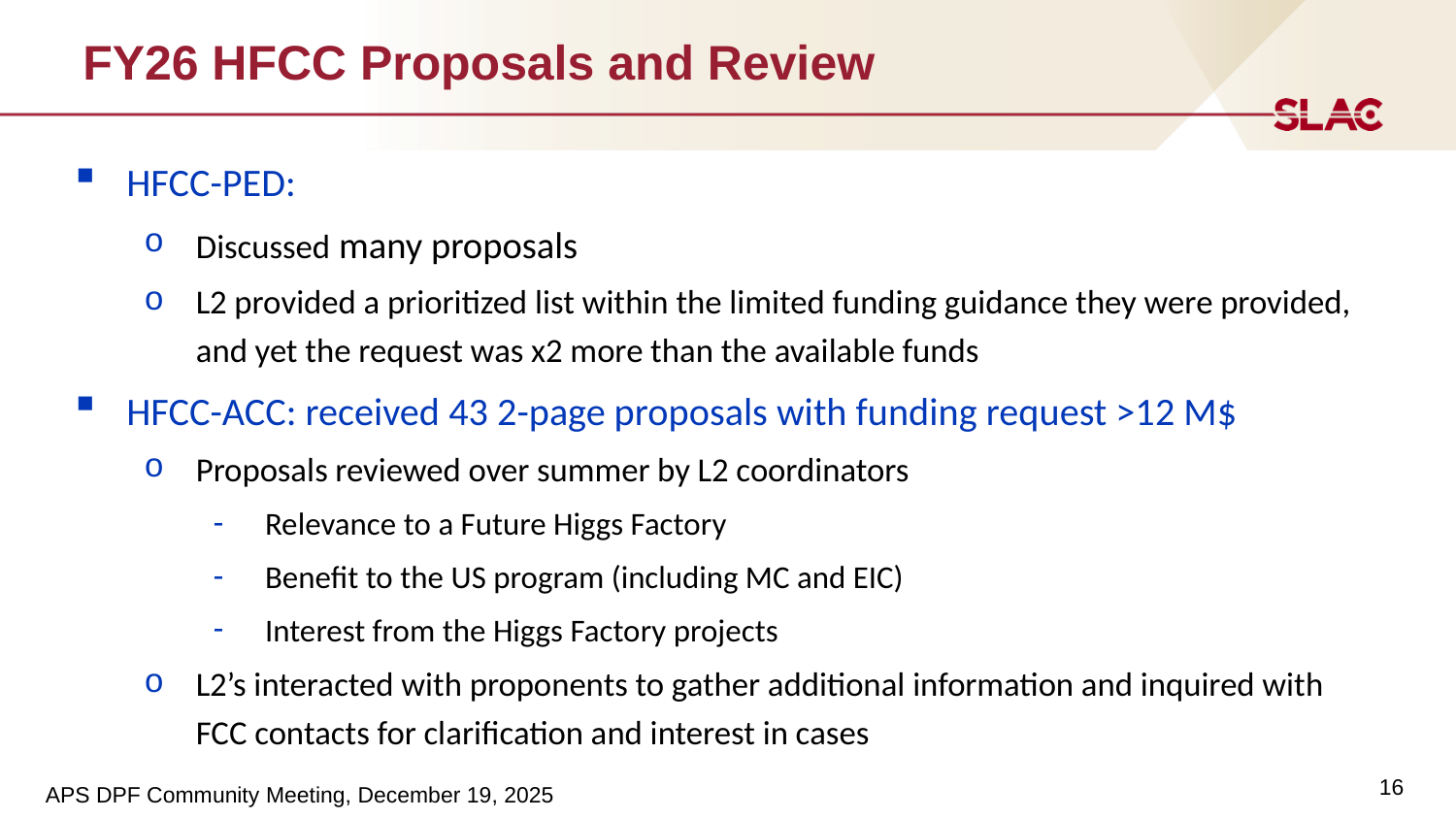

# FY26 HFCC Proposals and Review
HFCC-PED:
Discussed many proposals
L2 provided a prioritized list within the limited funding guidance they were provided, and yet the request was x2 more than the available funds
HFCC-ACC: received 43 2-page proposals with funding request >12 M$
Proposals reviewed over summer by L2 coordinators
Relevance to a Future Higgs Factory
Benefit to the US program (including MC and EIC)
Interest from the Higgs Factory projects
L2’s interacted with proponents to gather additional information and inquired with FCC contacts for clarification and interest in cases
16
APS DPF Community Meeting, December 19, 2025